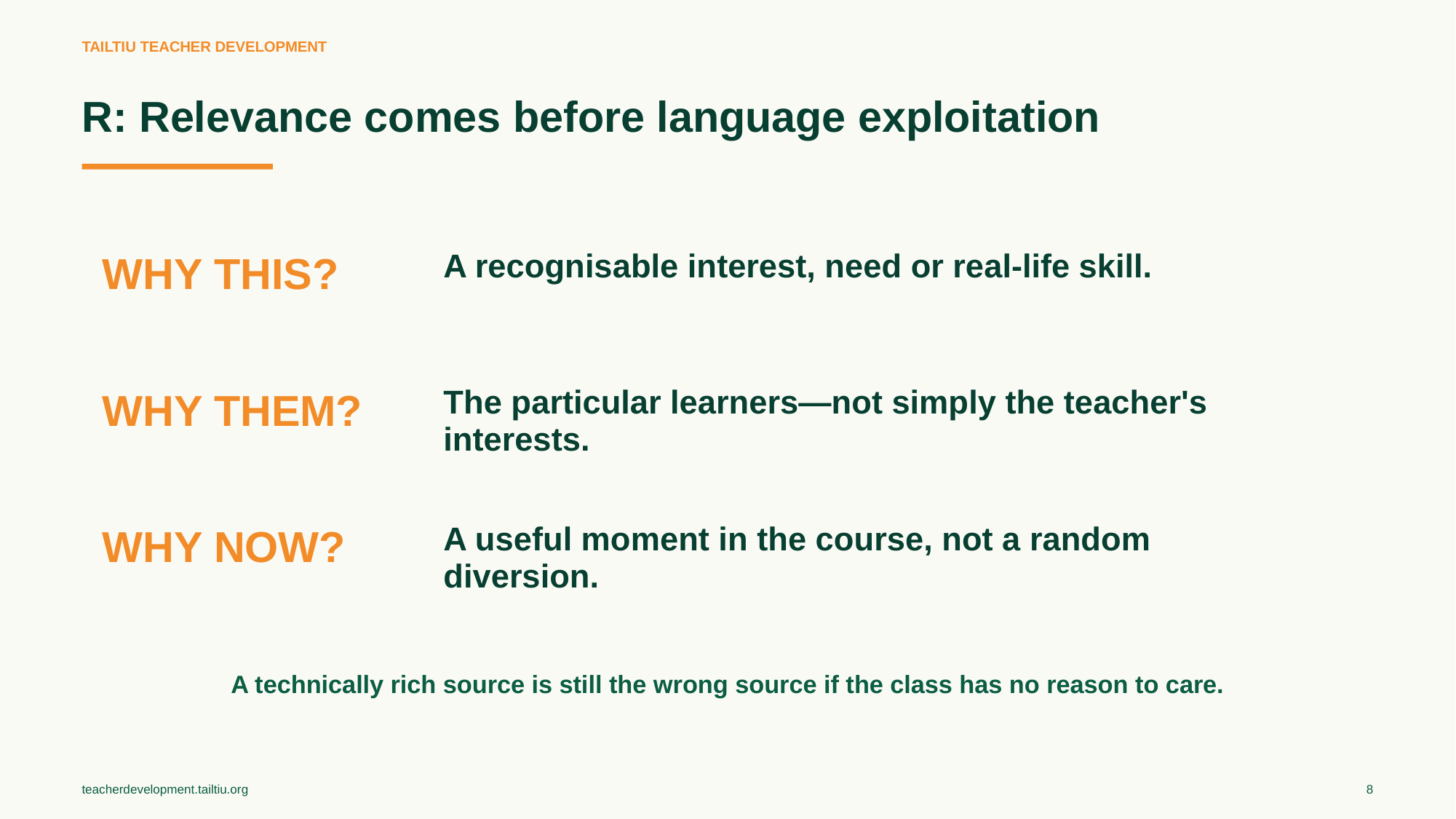

TAILTIU TEACHER DEVELOPMENT
R: Relevance comes before language exploitation

A recognisable interest, need or real-life skill.
WHY THIS?
The particular learners—not simply the teacher's interests.
WHY THEM?
A useful moment in the course, not a random diversion.
WHY NOW?
A technically rich source is still the wrong source if the class has no reason to care.
teacherdevelopment.tailtiu.org
8